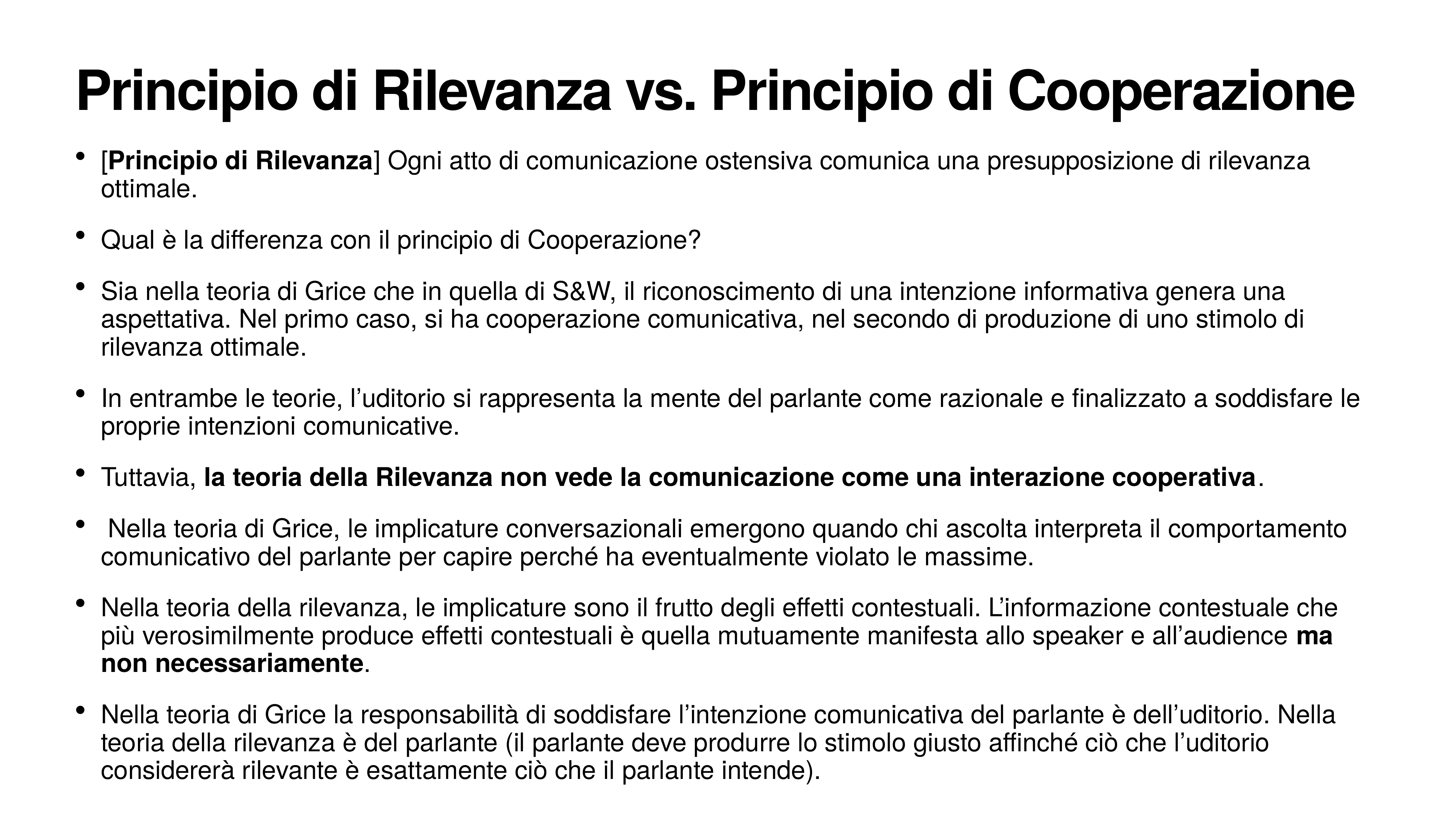

# Principio di Rilevanza vs. Principio di Cooperazione
[Principio di Rilevanza] Ogni atto di comunicazione ostensiva comunica una presupposizione di rilevanza ottimale.
Qual è la differenza con il principio di Cooperazione?
Sia nella teoria di Grice che in quella di S&W, il riconoscimento di una intenzione informativa genera una aspettativa. Nel primo caso, si ha cooperazione comunicativa, nel secondo di produzione di uno stimolo di rilevanza ottimale.
In entrambe le teorie, l’uditorio si rappresenta la mente del parlante come razionale e finalizzato a soddisfare le proprie intenzioni comunicative.
Tuttavia, la teoria della Rilevanza non vede la comunicazione come una interazione cooperativa.
 Nella teoria di Grice, le implicature conversazionali emergono quando chi ascolta interpreta il comportamento comunicativo del parlante per capire perché ha eventualmente violato le massime.
Nella teoria della rilevanza, le implicature sono il frutto degli effetti contestuali. L’informazione contestuale che più verosimilmente produce effetti contestuali è quella mutuamente manifesta allo speaker e all’audience ma non necessariamente.
Nella teoria di Grice la responsabilità di soddisfare l’intenzione comunicativa del parlante è dell’uditorio. Nella teoria della rilevanza è del parlante (il parlante deve produrre lo stimolo giusto affinché ciò che l’uditorio considererà rilevante è esattamente ciò che il parlante intende).